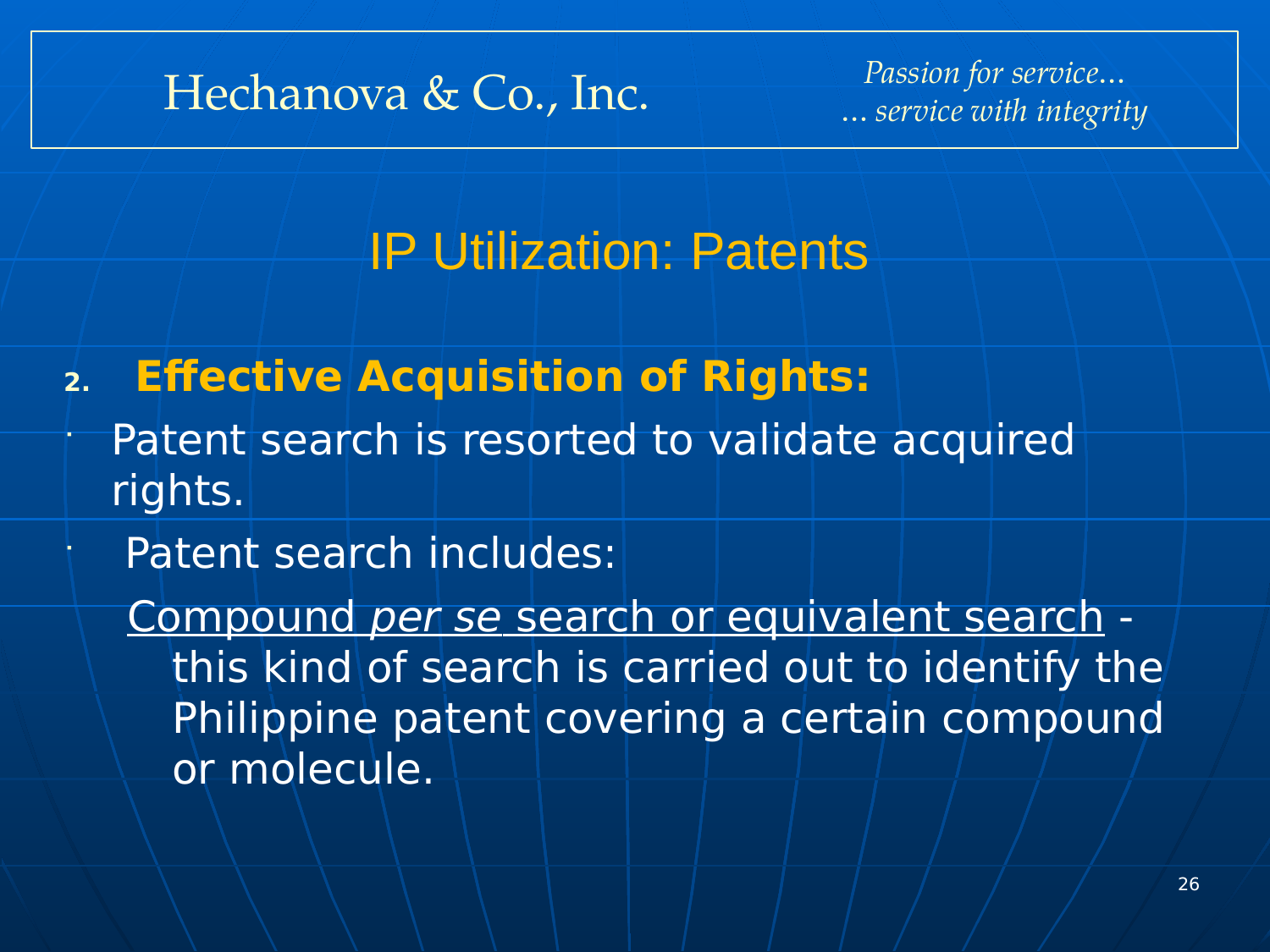

# Hechanova & Co., Inc.
Passion for service…
… service with integrity
IP Utilization: Patents
Effective Acquisition of Rights:
Patent search is resorted to validate acquired rights.
 Patent search includes:
Compound per se search or equivalent search - this kind of search is carried out to identify the Philippine patent covering a certain compound or molecule.

26